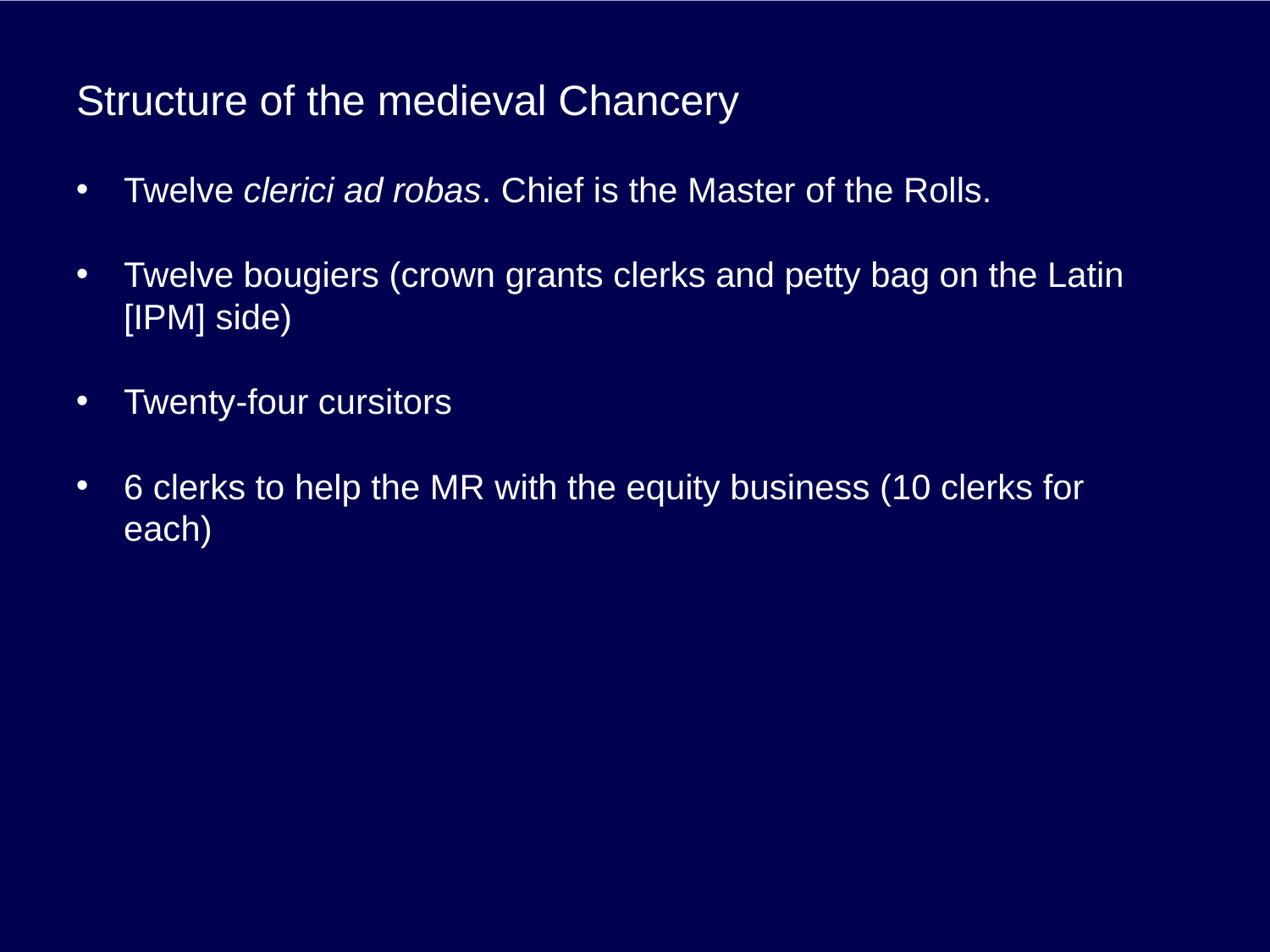

# Structure of the medieval Chancery
Twelve clerici ad robas. Chief is the Master of the Rolls.

Twelve bougiers (crown grants clerks and petty bag on the Latin [IPM] side)

Twenty-four cursitors

6 clerks to help the MR with the equity business (10 clerks for each)